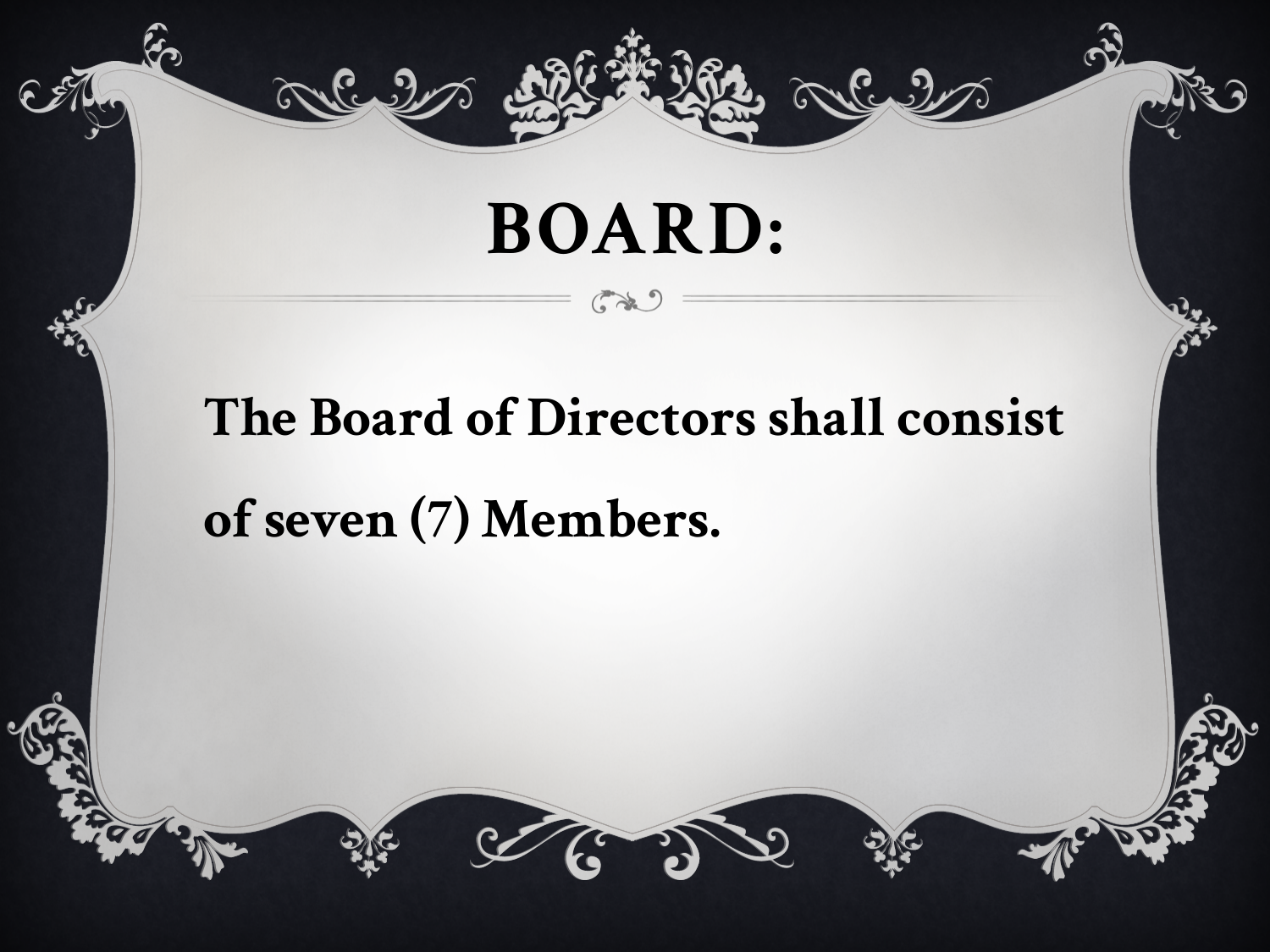

# board:
The Board of Directors shall consist of seven (7) Members.